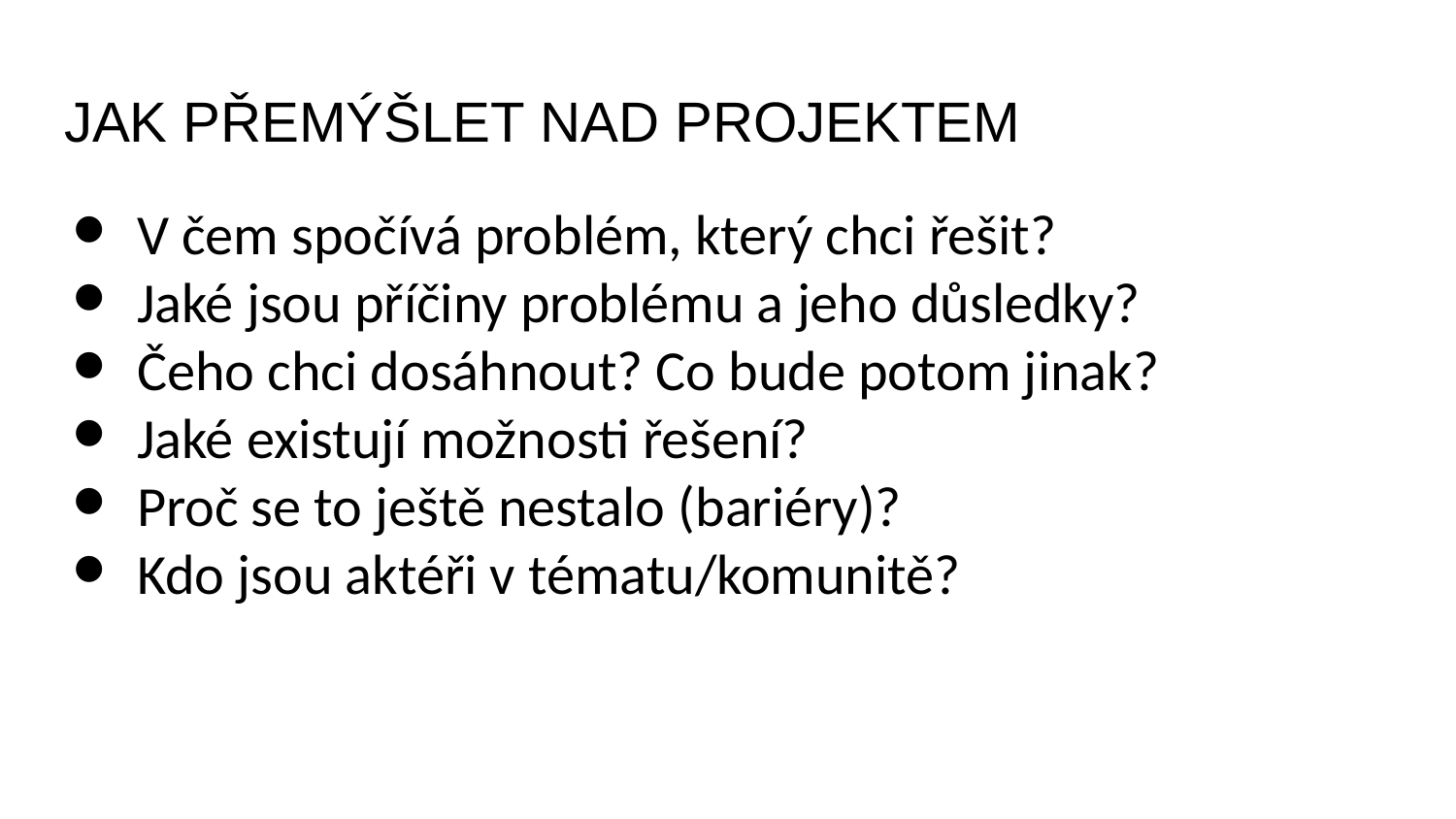

# JAK PŘEMÝŠLET NAD PROJEKTEM
V čem spočívá problém, který chci řešit?
Jaké jsou příčiny problému a jeho důsledky?
Čeho chci dosáhnout? Co bude potom jinak?
Jaké existují možnosti řešení?
Proč se to ještě nestalo (bariéry)?
Kdo jsou aktéři v tématu/komunitě?